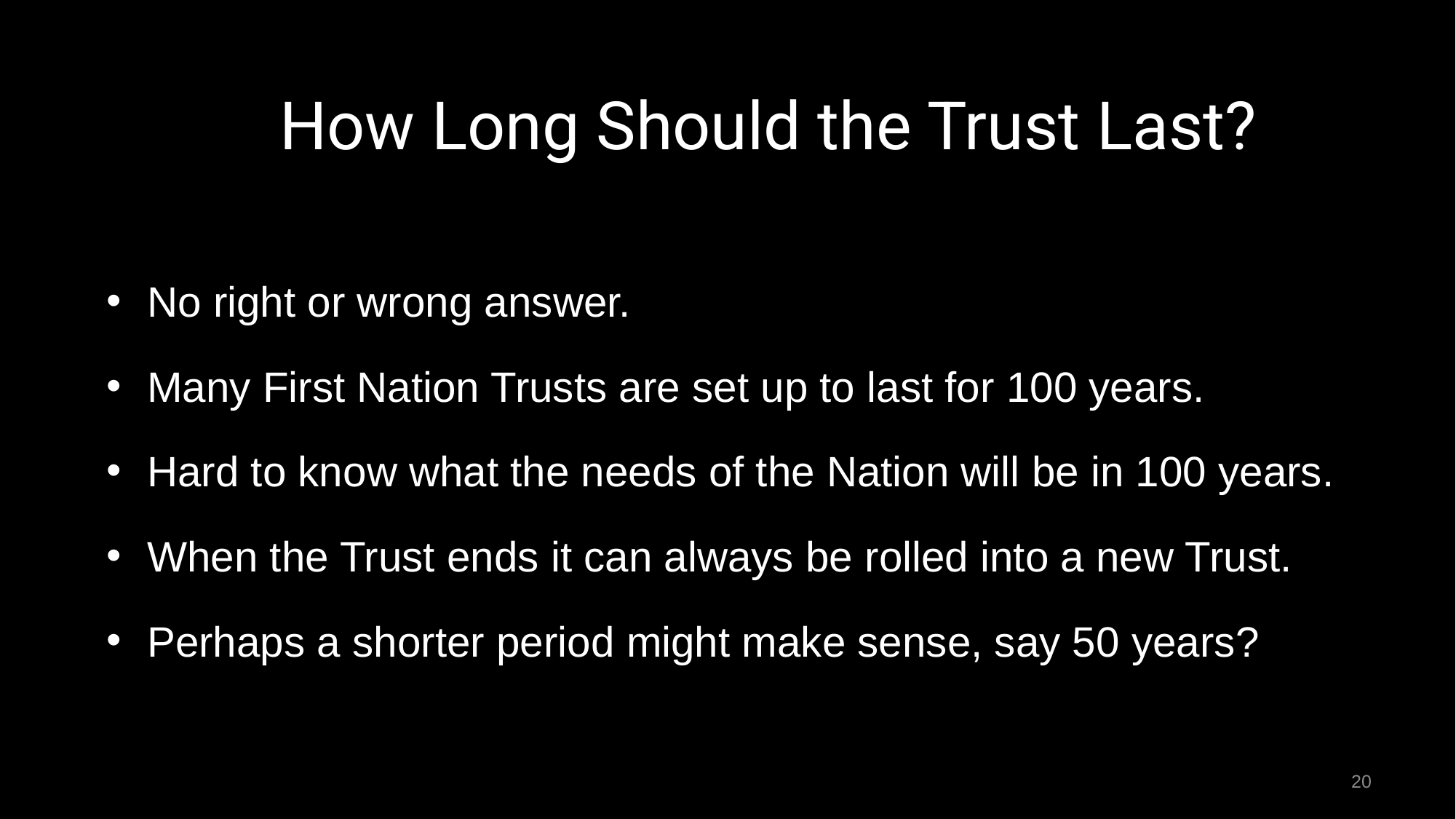

# How Long Should the Trust Last?
No right or wrong answer.
Many First Nation Trusts are set up to last for 100 years.
Hard to know what the needs of the Nation will be in 100 years.
When the Trust ends it can always be rolled into a new Trust.
Perhaps a shorter period might make sense, say 50 years?
20